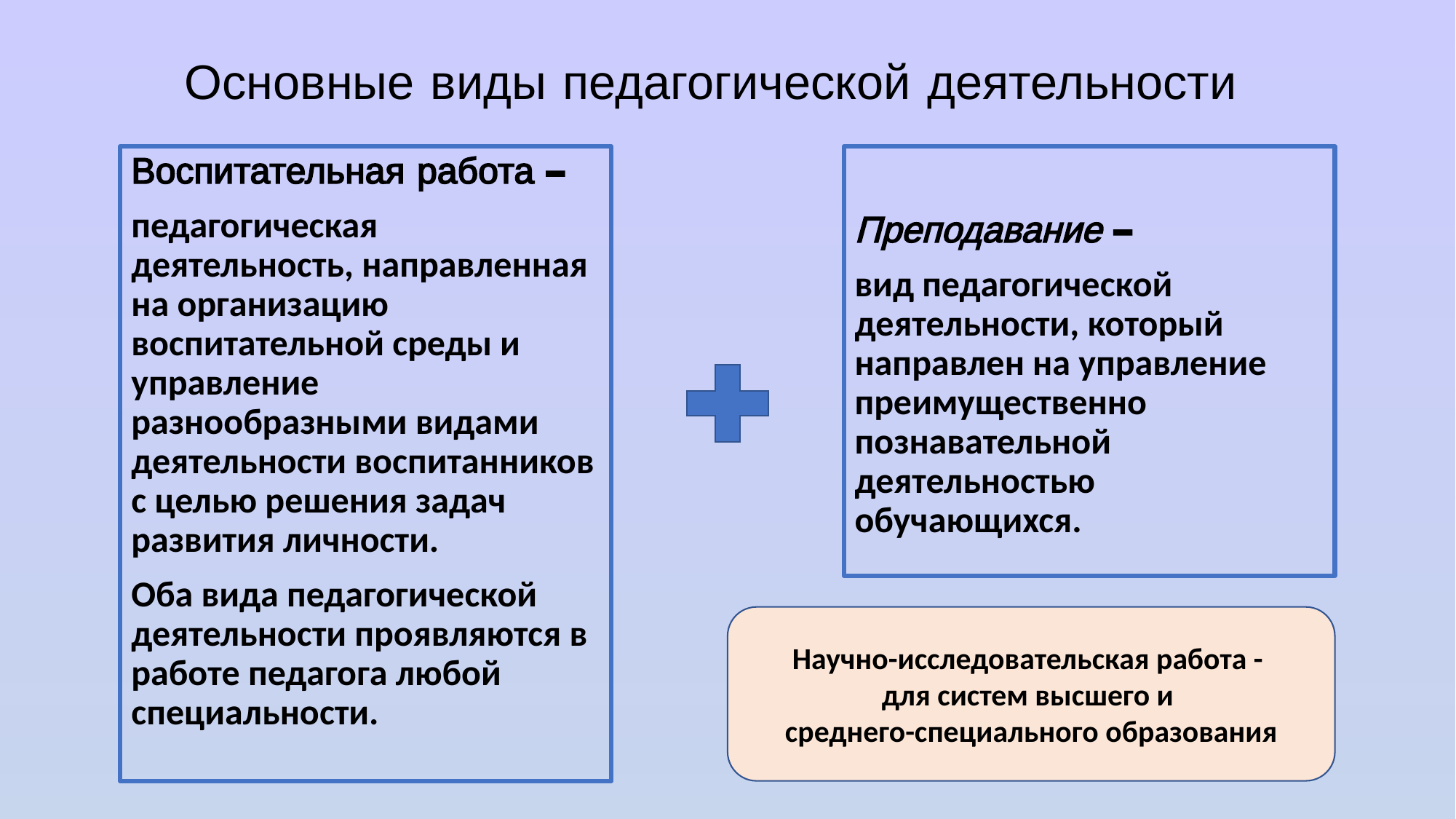

# Основные виды педагогической деятельности
Воспитательная работа –
педагогическая деятельность, направленная на организацию воспитательной среды и управление разнообразными видами деятельности воспитанников с целью решения задач развития личности.
Оба вида педагогической деятельности проявляются в работе педагога любой специальности.

Преподавание –
вид педагогической деятельности, который направлен на управление преимущественно познавательной деятельностью обучающихся.

Научно-исследовательская работа -
для систем высшего и
среднего-специального образования